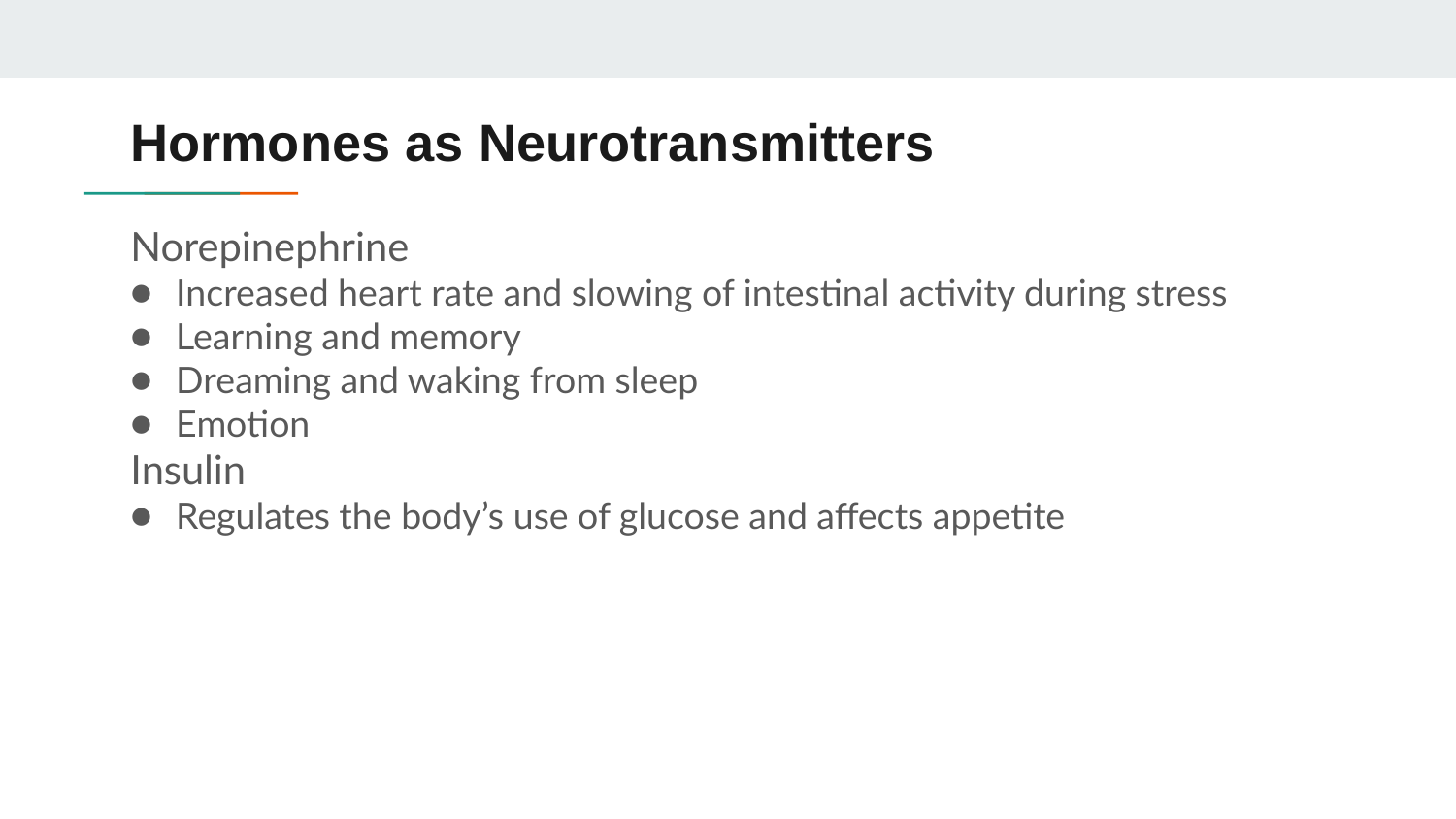

# Hormones as Neurotransmitters
Norepinephrine
Increased heart rate and slowing of intestinal activity during stress
Learning and memory
Dreaming and waking from sleep
Emotion
Insulin
Regulates the body’s use of glucose and affects appetite